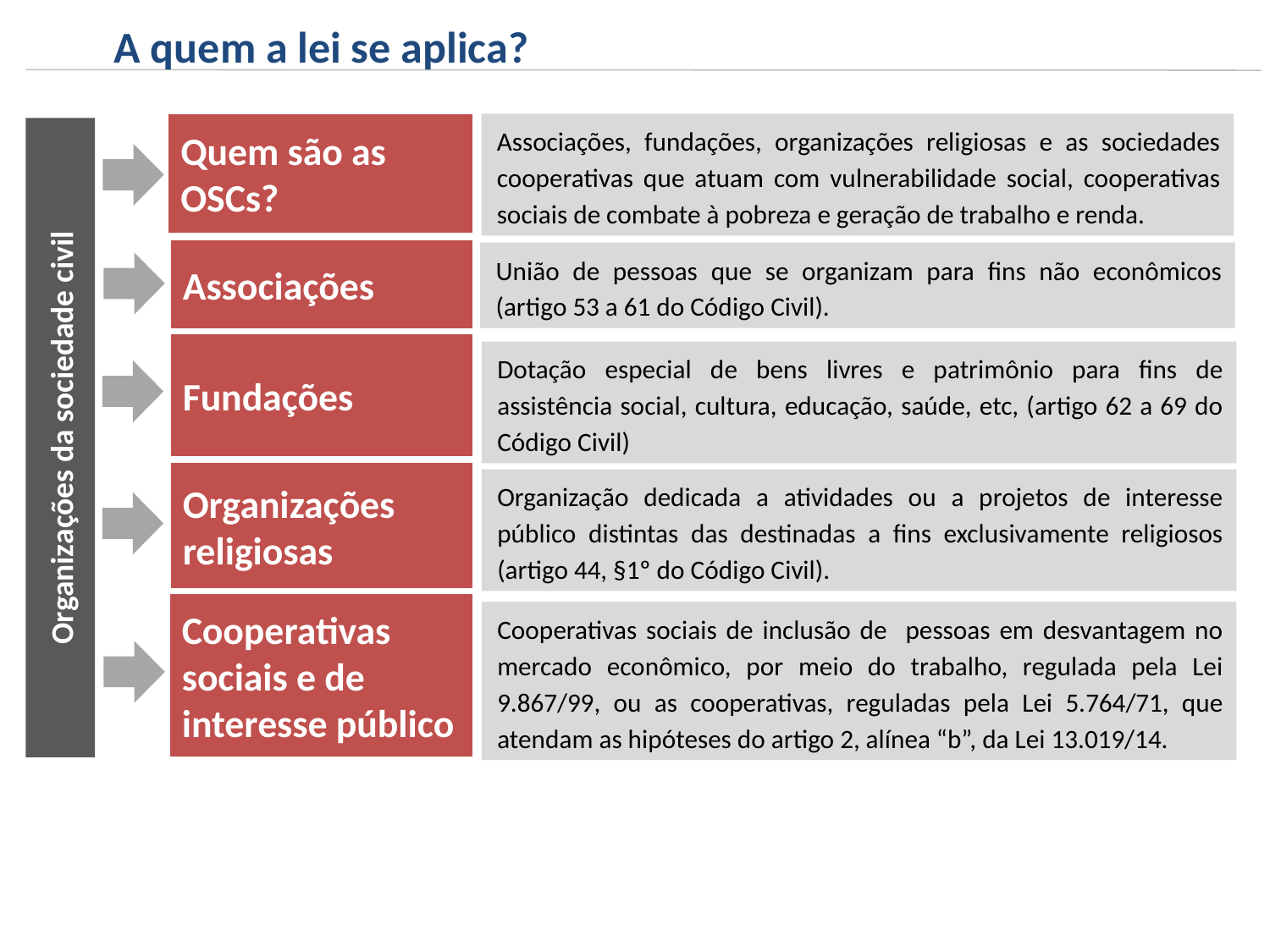

A quem a lei se aplica?
Quem são as OSCs?
Associações, fundações, organizações religiosas e as sociedades cooperativas que atuam com vulnerabilidade social, cooperativas sociais de combate à pobreza e geração de trabalho e renda.
Organizações da sociedade civil

Associações
União de pessoas que se organizam para fins não econômicos (artigo 53 a 61 do Código Civil).

Fundações
Dotação especial de bens livres e patrimônio para fins de assistência social, cultura, educação, saúde, etc, (artigo 62 a 69 do Código Civil)

Organizações religiosas
Organização dedicada a atividades ou a projetos de interesse público distintas das destinadas a fins exclusivamente religiosos (artigo 44, §1º do Código Civil).

Cooperativas  sociais e de interesse público
Cooperativas sociais de inclusão de  pessoas em desvantagem no mercado econômico, por meio do trabalho, regulada pela Lei 9.867/99, ou as cooperativas, reguladas pela Lei 5.764/71, que atendam as hipóteses do artigo 2, alínea “b”, da Lei 13.019/14.